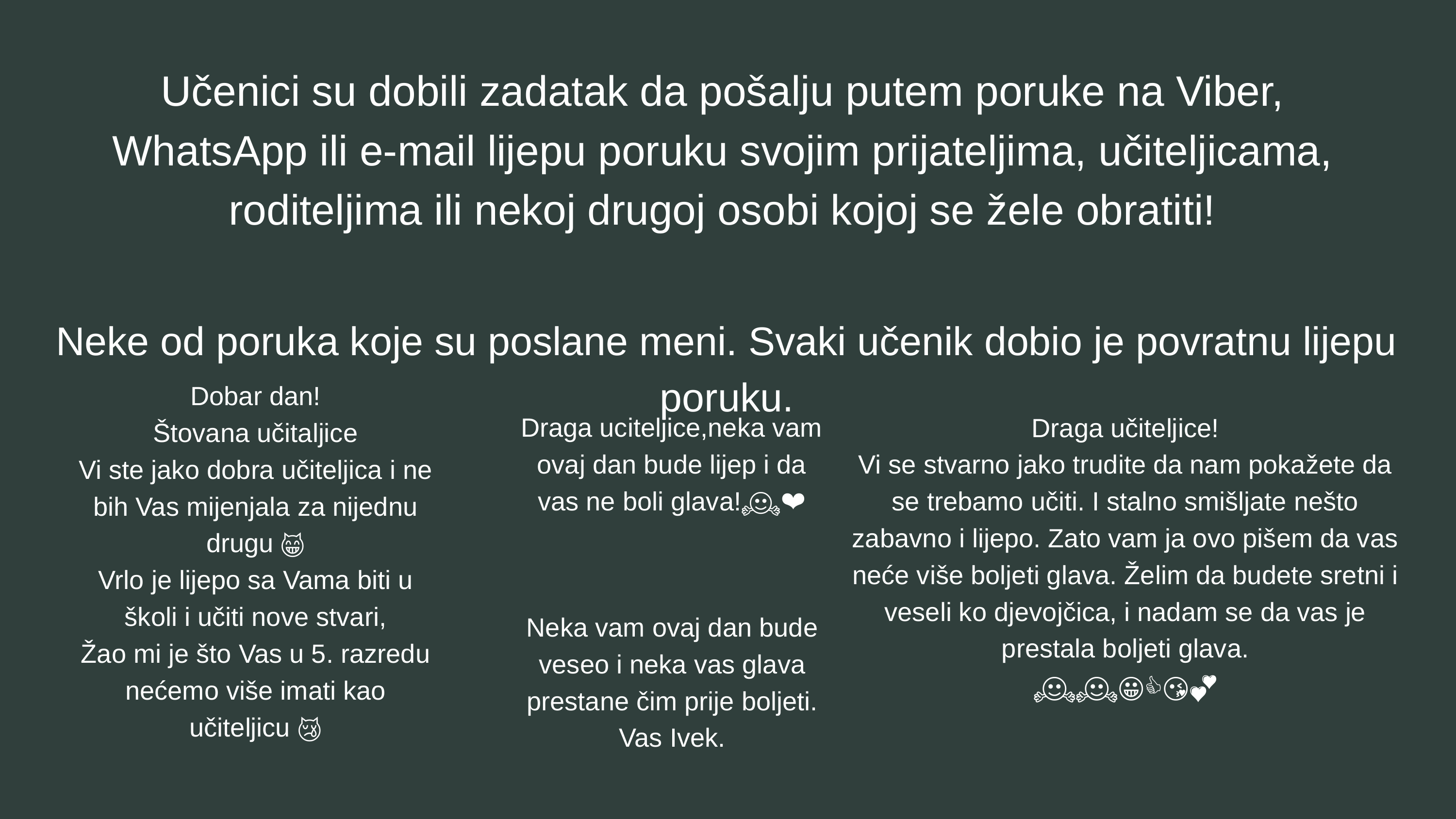

Učenici su dobili zadatak da pošalju putem poruke na Viber, WhatsApp ili e-mail lijepu poruku svojim prijateljima, učiteljicama, roditeljima ili nekoj drugoj osobi kojoj se žele obratiti!
Neke od poruka koje su poslane meni. Svaki učenik dobio je povratnu lijepu poruku.
Dobar dan!
Štovana učitaljice
Vi ste jako dobra učiteljica i ne bih Vas mijenjala za nijednu drugu 😸
Vrlo je lijepo sa Vama biti u školi i učiti nove stvari,
Žao mi je što Vas u 5. razredu nećemo više imati kao učiteljicu 😿
Draga uciteljice,neka vam ovaj dan bude lijep i da vas ne boli glava!🤗❤️
Draga učiteljice!
Vi se stvarno jako trudite da nam pokažete da se trebamo učiti. I stalno smišljate nešto zabavno i lijepo. Zato vam ja ovo pišem da vas neće više boljeti glava. Želim da budete sretni i veseli ko djevojčica, i nadam se da vas je prestala boljeti glava.
🤗🤗😀👍😘💕
Neka vam ovaj dan bude veseo i neka vas glava prestane čim prije boljeti. Vas Ivek.